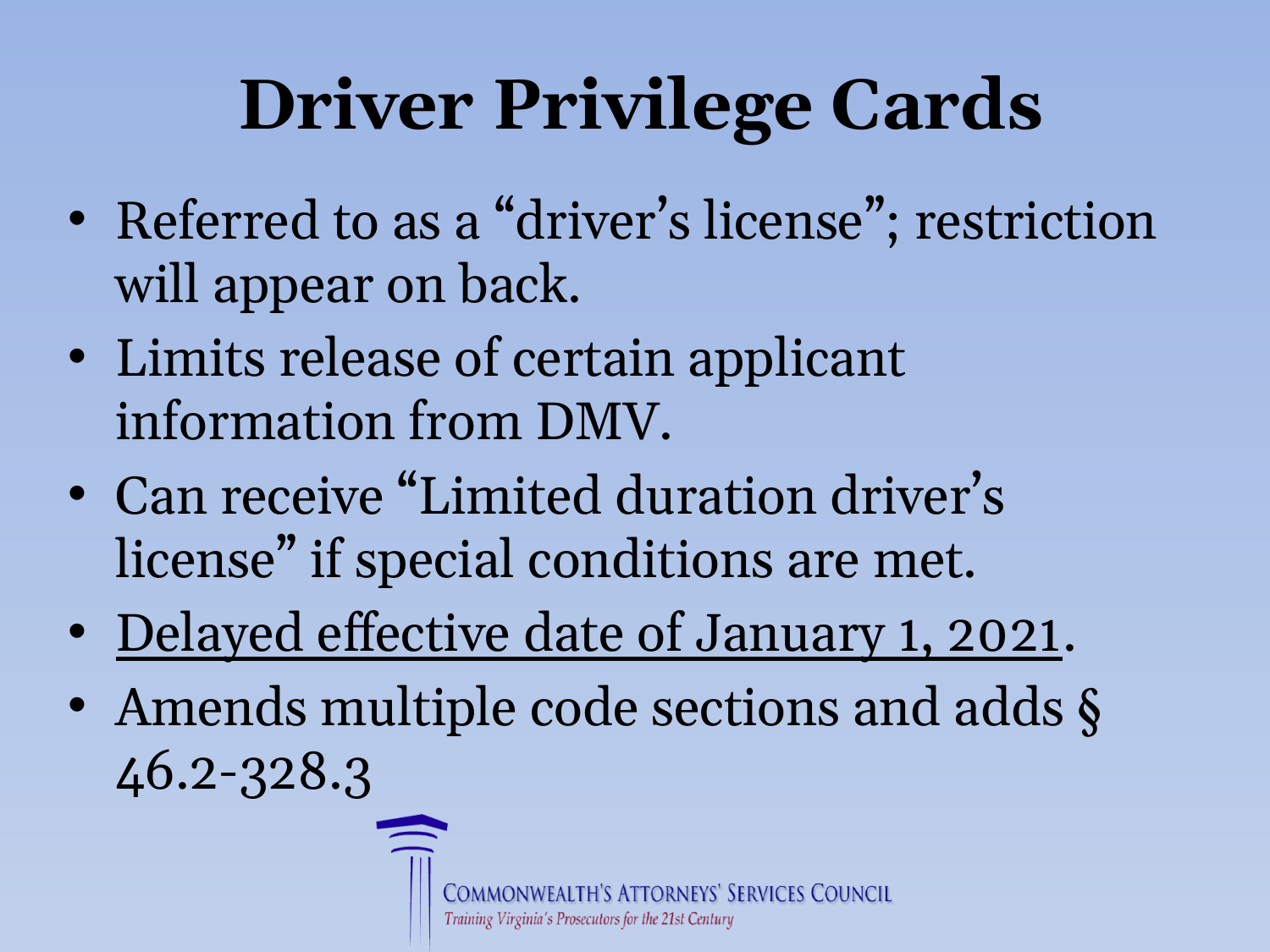

# Driver Privilege Cards
Referred to as a “driver’s license”; restriction will appear on back.
Limits release of certain applicant information from DMV.
Can receive “Limited duration driver’s license” if special conditions are met.
Delayed effective date of January 1, 2021.
Amends multiple code sections and adds § 46.2-328.3